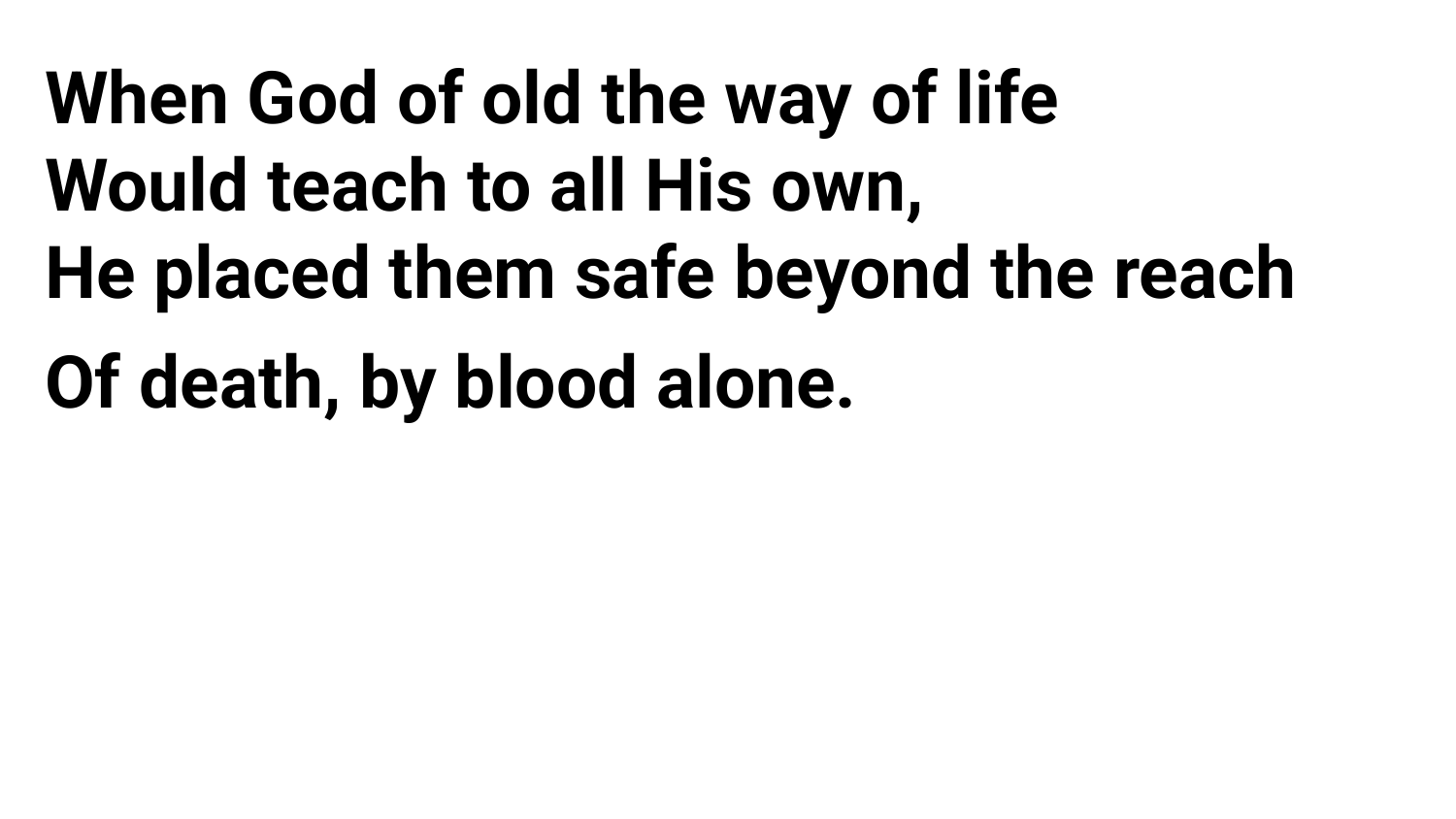

When God of old the way of life
Would teach to all His own,
He placed them safe beyond the reach
Of death, by blood alone.